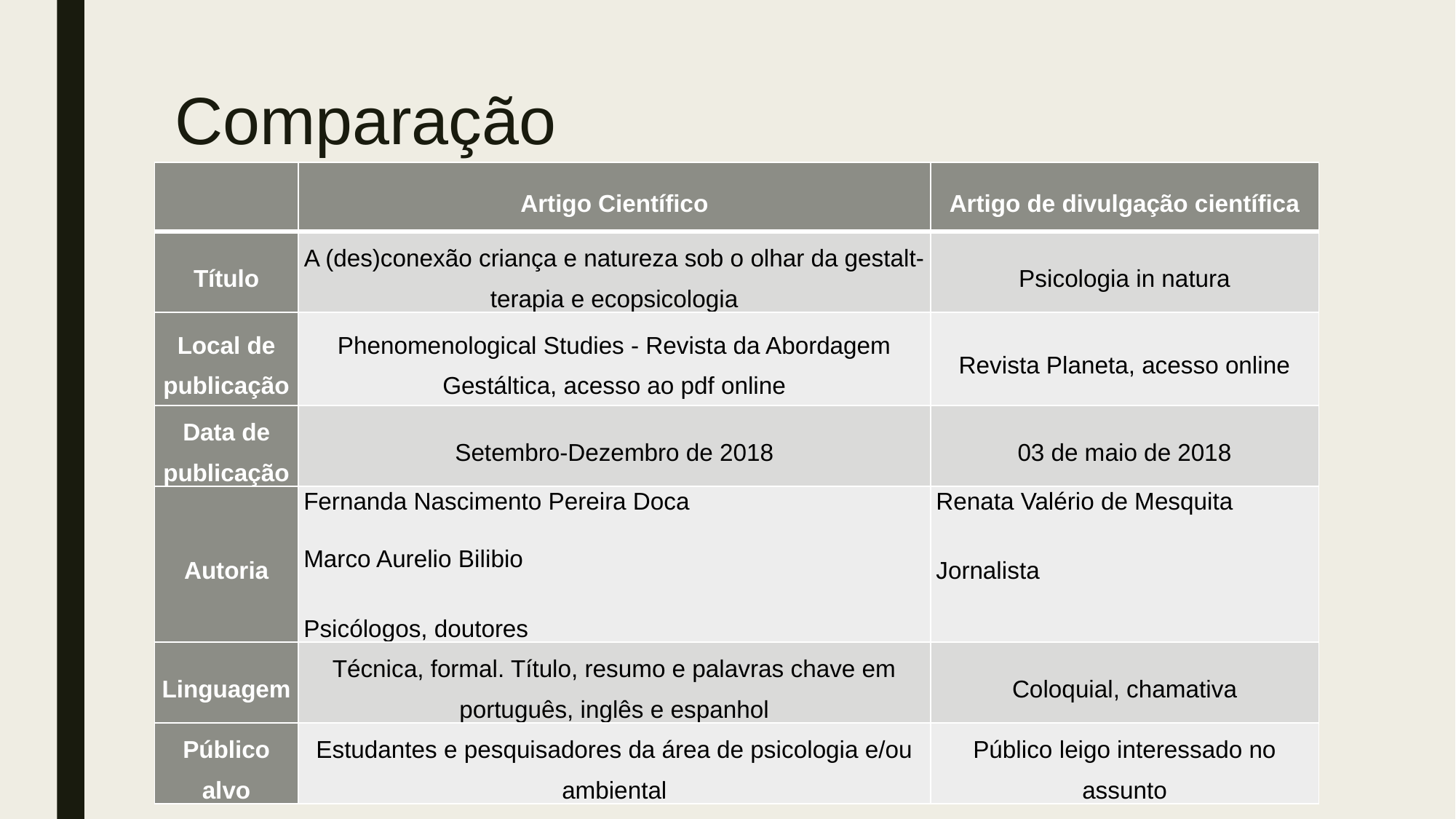

# Comparação
|  | Artigo Científico | Artigo de divulgação científica |
| --- | --- | --- |
| Título | A (des)conexão criança e natureza sob o olhar da gestalt-terapia e ecopsicologia | Psicologia in natura |
| Local de publicação | Phenomenological Studies - Revista da Abordagem Gestáltica, acesso ao pdf online | Revista Planeta, acesso online |
| Data de publicação | Setembro-Dezembro de 2018 | 03 de maio de 2018 |
| Autoria | Fernanda Nascimento Pereira Doca Marco Aurelio Bilibio   Psicólogos, doutores | Renata Valério de Mesquita   Jornalista |
| Linguagem | Técnica, formal. Título, resumo e palavras chave em português, inglês e espanhol | Coloquial, chamativa |
| Público alvo | Estudantes e pesquisadores da área de psicologia e/ou ambiental | Público leigo interessado no assunto |